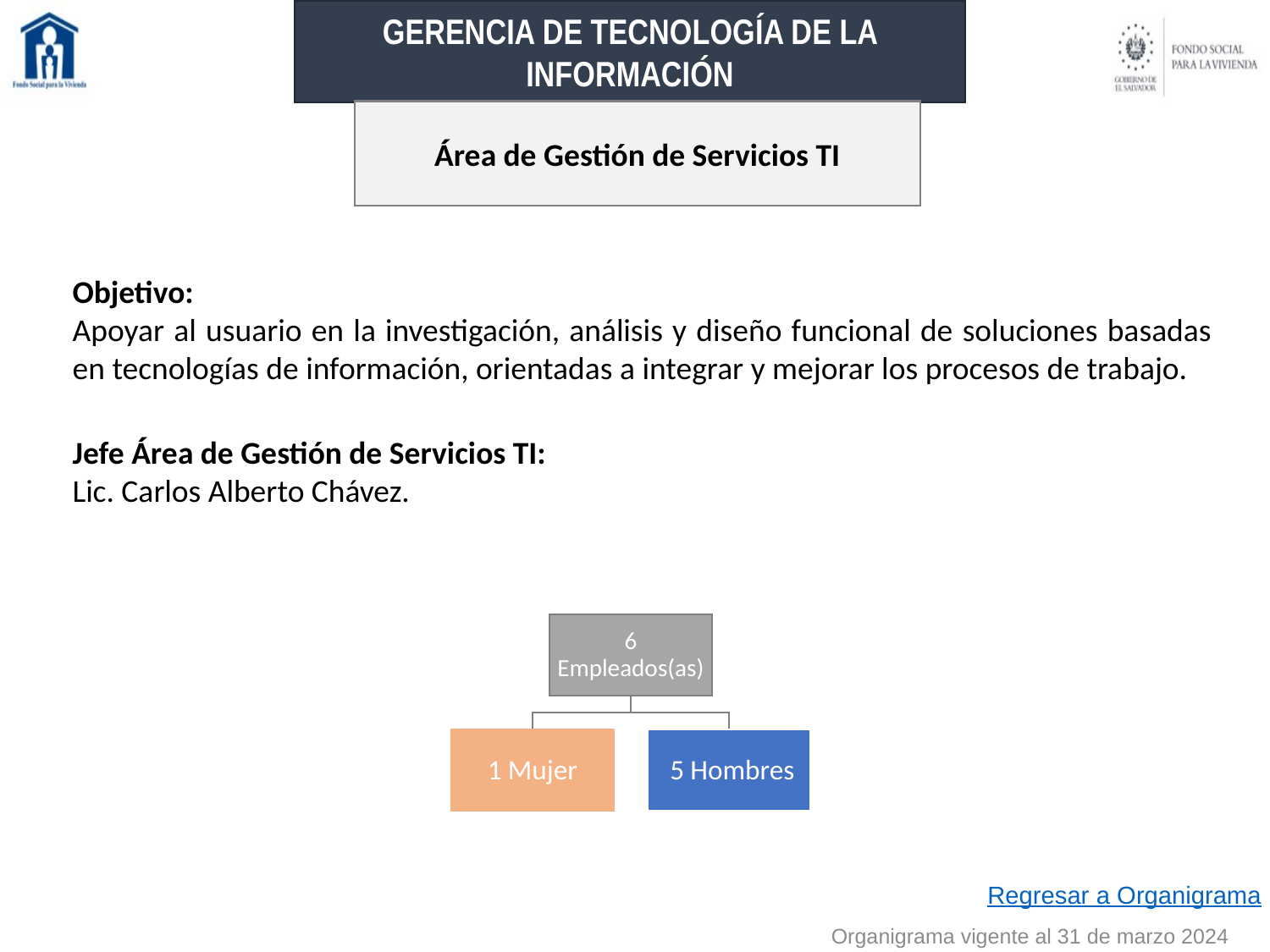

GERENCIA DE TECNOLOGÍA DE LA INFORMACIÓN
Área de Gestión de Servicios TI
Objetivo:
Apoyar al usuario en la investigación, análisis y diseño funcional de soluciones basadas en tecnologías de información, orientadas a integrar y mejorar los procesos de trabajo.
Jefe Área de Gestión de Servicios TI:
Lic. Carlos Alberto Chávez.
6 Empleados(as)
1 Mujer
 5 Hombres
Regresar a Organigrama
Organigrama vigente al 31 de marzo 2024